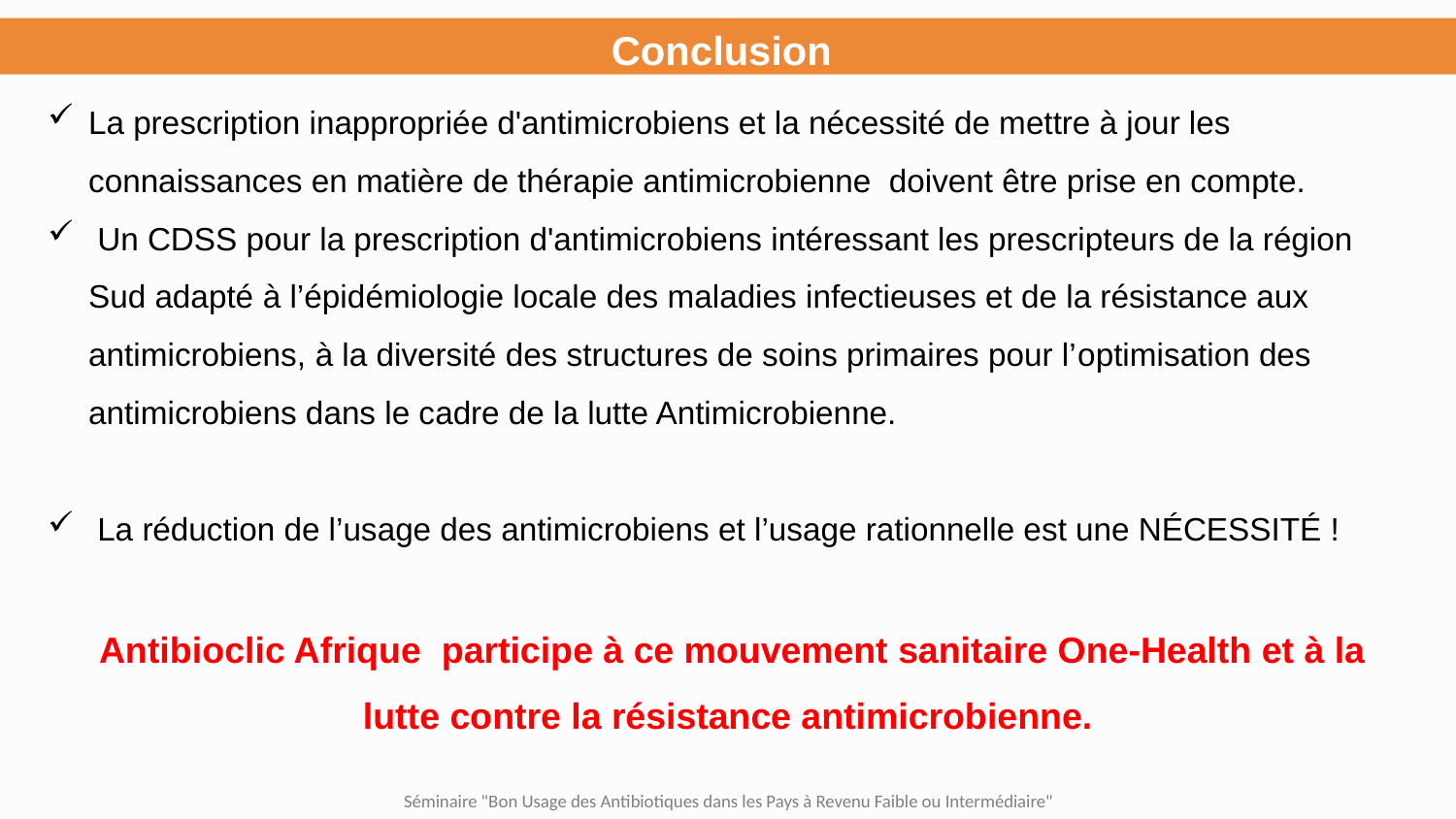

Conclusion
La prescription inappropriée d'antimicrobiens et la nécessité de mettre à jour les connaissances en matière de thérapie antimicrobienne  doivent être prise en compte.
 Un CDSS pour la prescription d'antimicrobiens intéressant les prescripteurs de la région Sud adapté à l’épidémiologie locale des maladies infectieuses et de la résistance aux antimicrobiens, à la diversité des structures de soins primaires pour l’optimisation des antimicrobiens dans le cadre de la lutte Antimicrobienne.

 La réduction de l’usage des antimicrobiens et l’usage rationnelle est une NÉCESSITÉ !

 Antibioclic Afrique  participe à ce mouvement sanitaire One-Health et à la lutte contre la résistance antimicrobienne.
Séminaire "Bon Usage des Antibiotiques dans les Pays à Revenu Faible ou Intermédiaire"